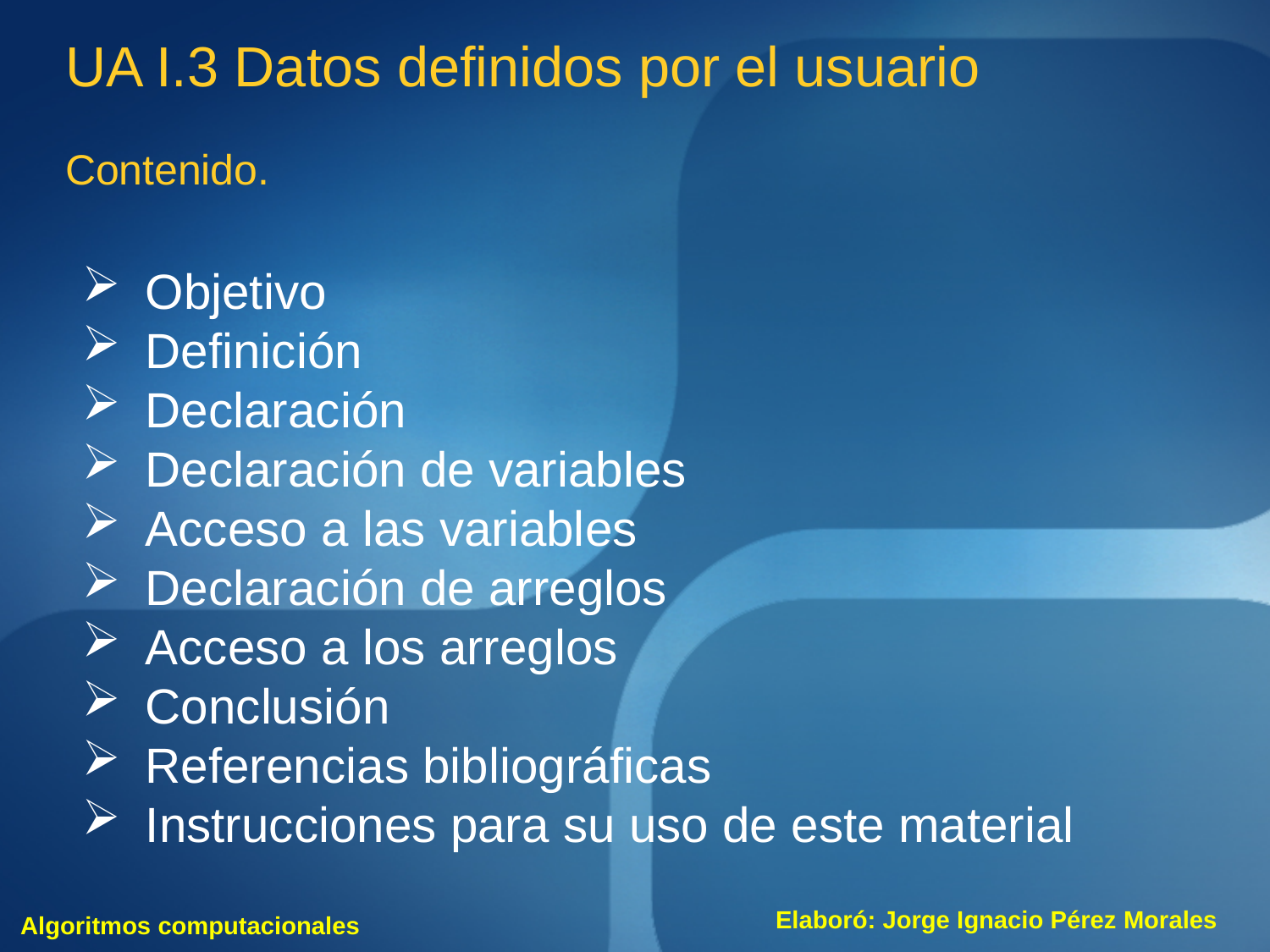

UA I.3 Datos definidos por el usuario
Contenido.
Objetivo
Definición
Declaración
Declaración de variables
Acceso a las variables
Declaración de arreglos
Acceso a los arreglos
Conclusión
Referencias bibliográficas
Instrucciones para su uso de este material